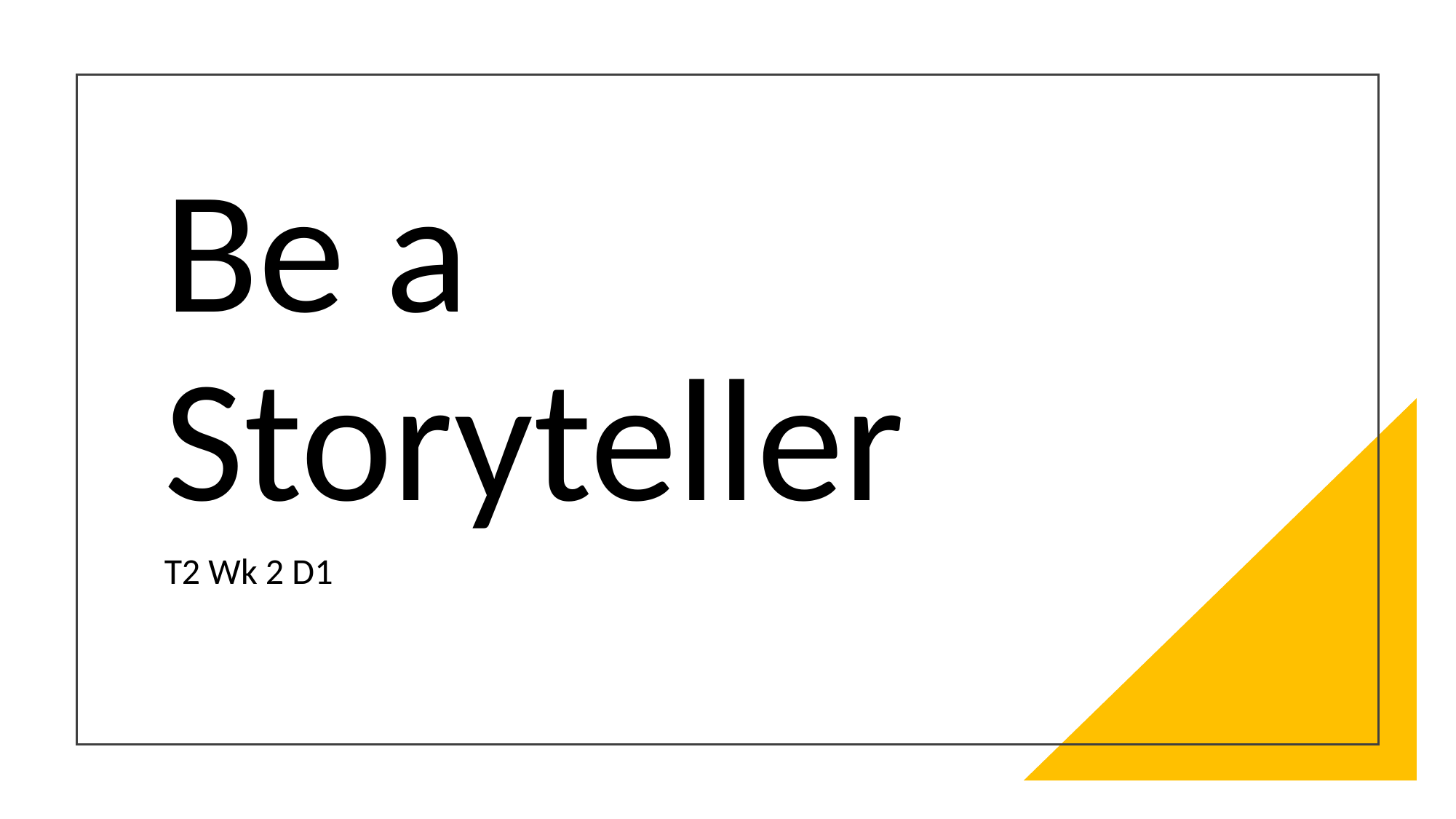

# Be a Storyteller

T2 Wk 2 D1